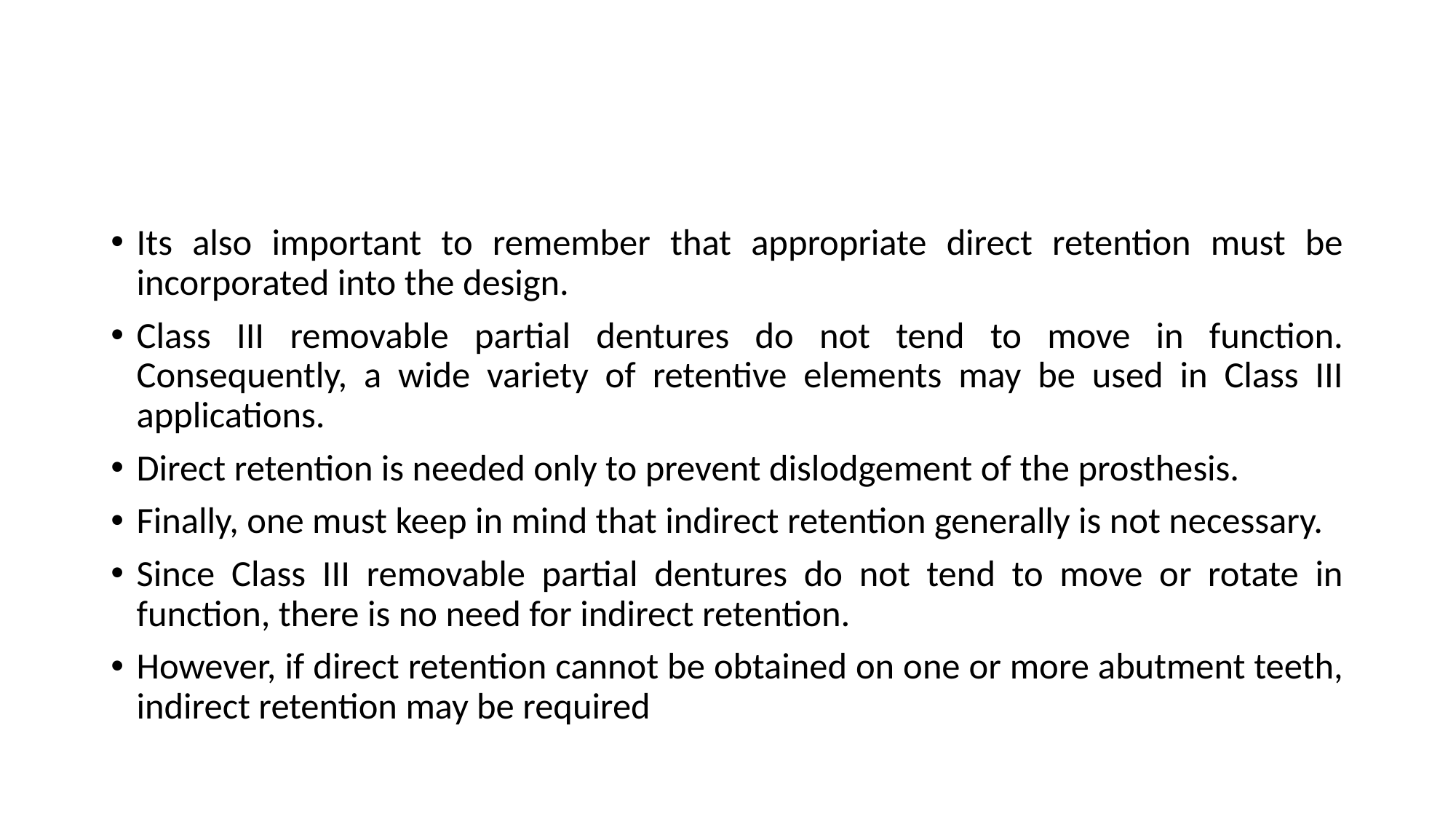

#
Its also important to remember that appropriate direct retention must be incorporated into the design.
Class III removable partial dentures do not tend to move in function. Consequently, a wide variety of retentive elements may be used in Class III applications.
Direct retention is needed only to prevent dislodgement of the prosthesis.
Finally, one must keep in mind that indirect retention generally is not necessary.
Since Class III removable partial dentures do not tend to move or rotate in function, there is no need for indirect retention.
However, if direct retention cannot be obtained on one or more abutment teeth, indirect retention may be required